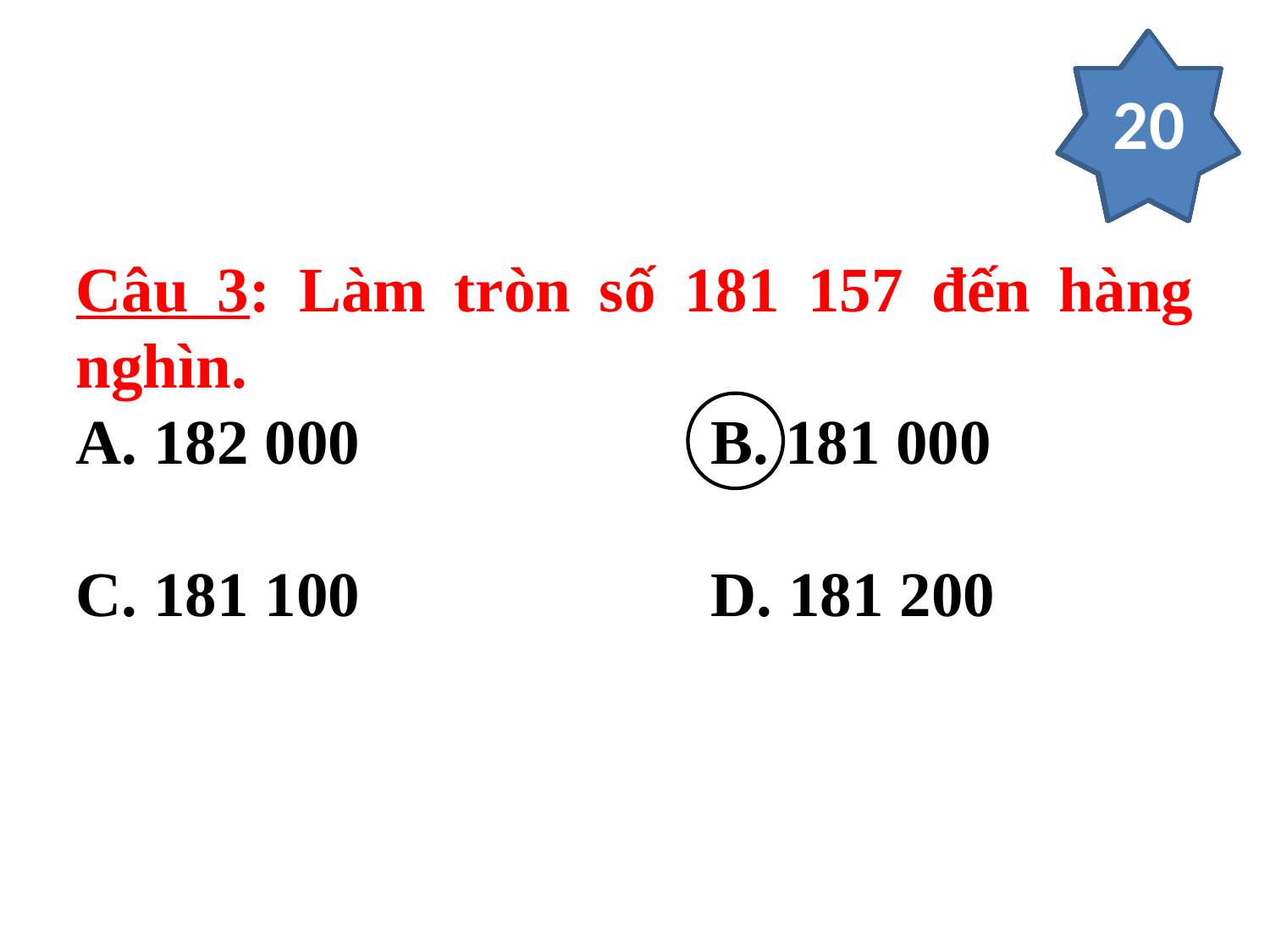

20
19
18
17
16
13
10
7
14
8
4
11
12
2
3
15
0
5
6
1
9
Câu 3: Làm tròn số 181 157 đến hàng nghìn.
A. 182 000			B. 181 000

C. 181 100			D. 181 200